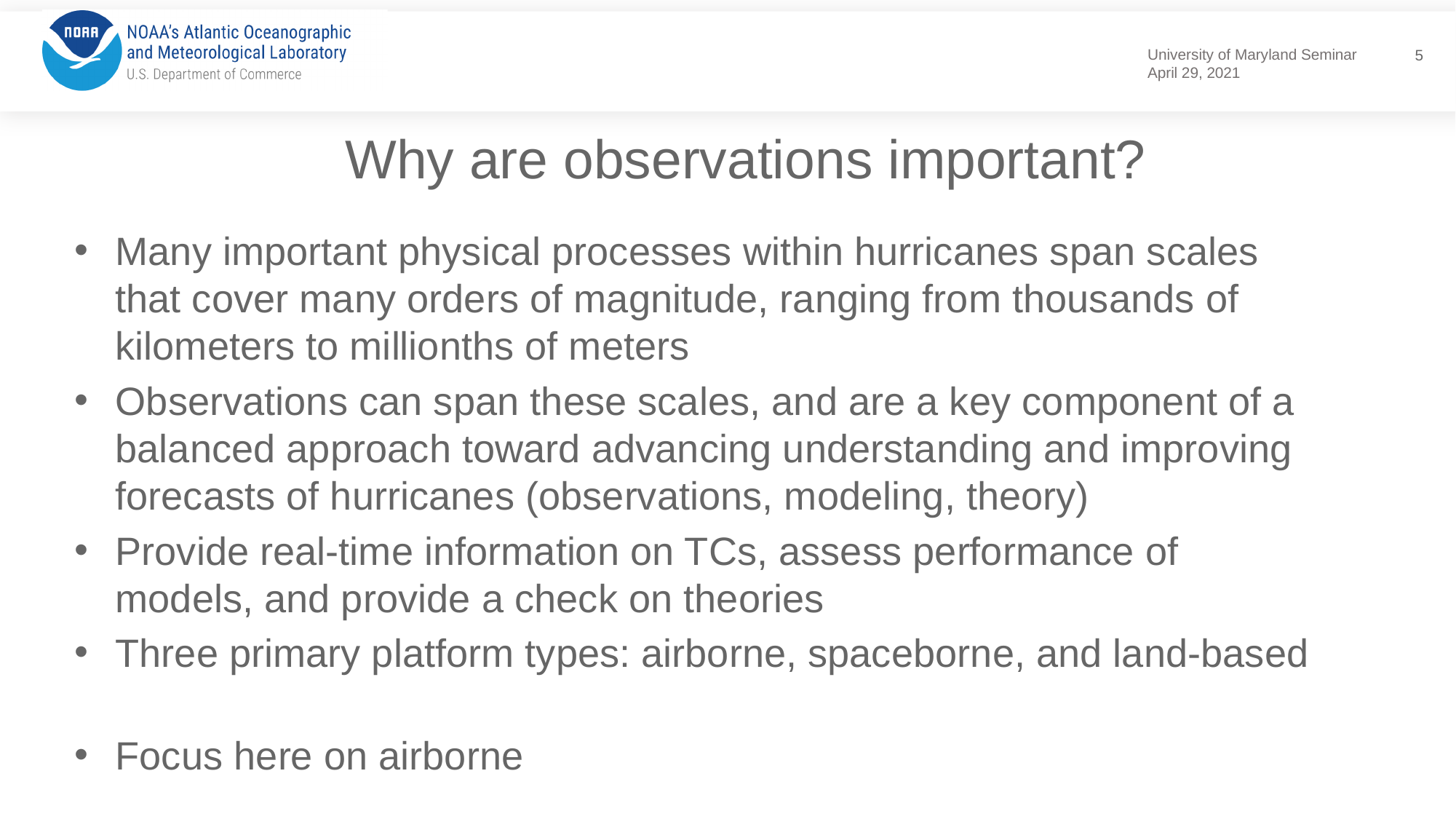

5
Why are observations important?

Many important physical processes within hurricanes span scales that cover many orders of magnitude, ranging from thousands of kilometers to millionths of meters
Observations can span these scales, and are a key component of a balanced approach toward advancing understanding and improving forecasts of hurricanes (observations, modeling, theory)
Provide real-time information on TCs, assess performance of models, and provide a check on theories
Three primary platform types: airborne, spaceborne, and land-based
Focus here on airborne